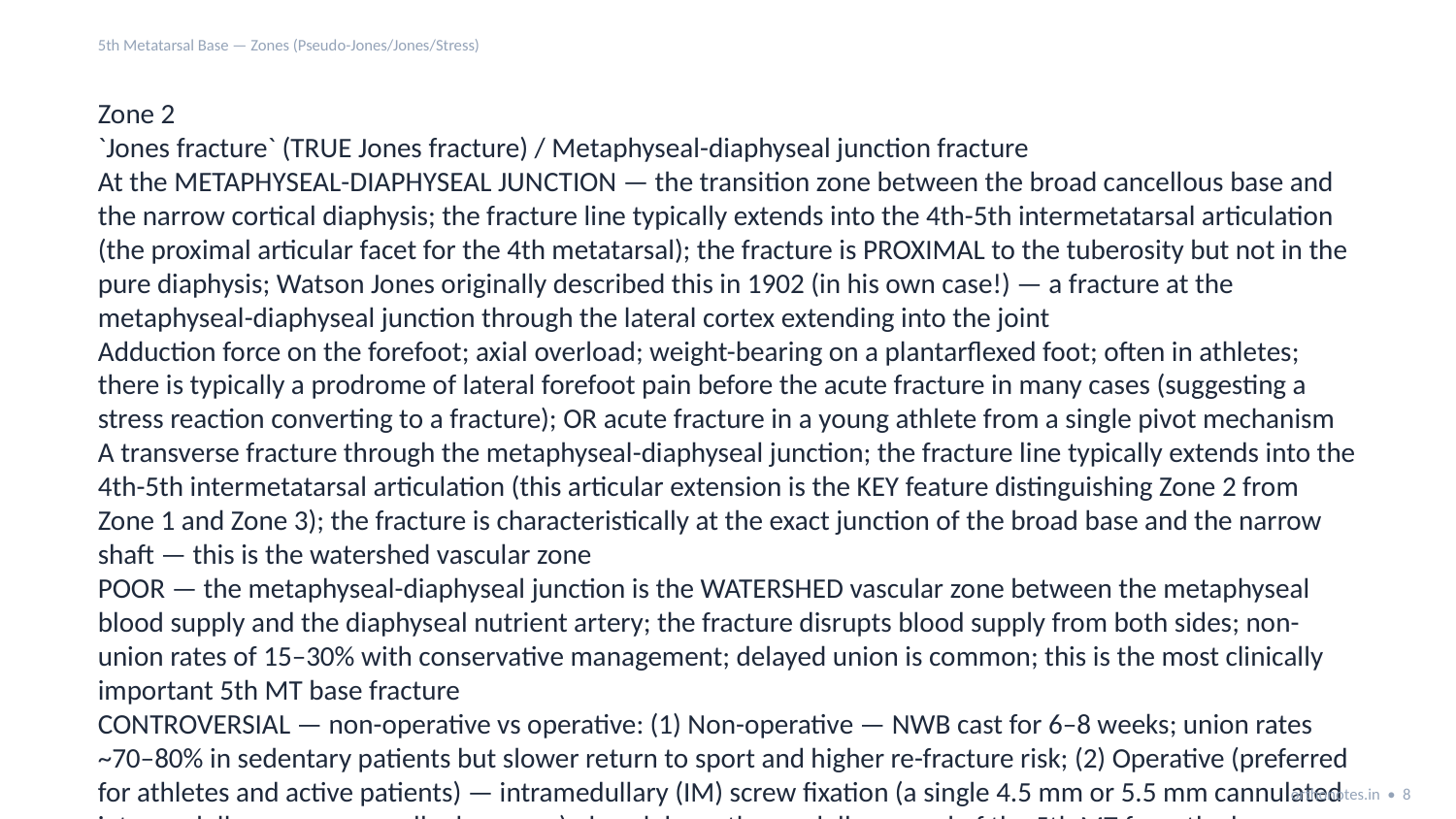

5th Metatarsal Base — Zones (Pseudo-Jones/Jones/Stress)
Zone 2
`Jones fracture` (TRUE Jones fracture) / Metaphyseal-diaphyseal junction fracture
At the METAPHYSEAL-DIAPHYSEAL JUNCTION — the transition zone between the broad cancellous base and the narrow cortical diaphysis; the fracture line typically extends into the 4th-5th intermetatarsal articulation (the proximal articular facet for the 4th metatarsal); the fracture is PROXIMAL to the tuberosity but not in the pure diaphysis; Watson Jones originally described this in 1902 (in his own case!) — a fracture at the metaphyseal-diaphyseal junction through the lateral cortex extending into the joint
Adduction force on the forefoot; axial overload; weight-bearing on a plantarflexed foot; often in athletes; there is typically a prodrome of lateral forefoot pain before the acute fracture in many cases (suggesting a stress reaction converting to a fracture); OR acute fracture in a young athlete from a single pivot mechanism
A transverse fracture through the metaphyseal-diaphyseal junction; the fracture line typically extends into the 4th-5th intermetatarsal articulation (this articular extension is the KEY feature distinguishing Zone 2 from Zone 1 and Zone 3); the fracture is characteristically at the exact junction of the broad base and the narrow shaft — this is the watershed vascular zone
POOR — the metaphyseal-diaphyseal junction is the WATERSHED vascular zone between the metaphyseal blood supply and the diaphyseal nutrient artery; the fracture disrupts blood supply from both sides; non-union rates of 15–30% with conservative management; delayed union is common; this is the most clinically important 5th MT base fracture
CONTROVERSIAL — non-operative vs operative: (1) Non-operative — NWB cast for 6–8 weeks; union rates ~70–80% in sedentary patients but slower return to sport and higher re-fracture risk; (2) Operative (preferred for athletes and active patients) — intramedullary (IM) screw fixation (a single 4.5 mm or 5.5 mm cannulated intramedullary screw or malleolar screw) placed down the medullary canal of the 5th MT from the base; allows early weight-bearing (4–6 weeks) and faster return to sport; reduces non-union and re-fracture risk; for non-union → revision IM screw + bone graft (iliac crest cancellous autograft)
orthonotes.in  •  8